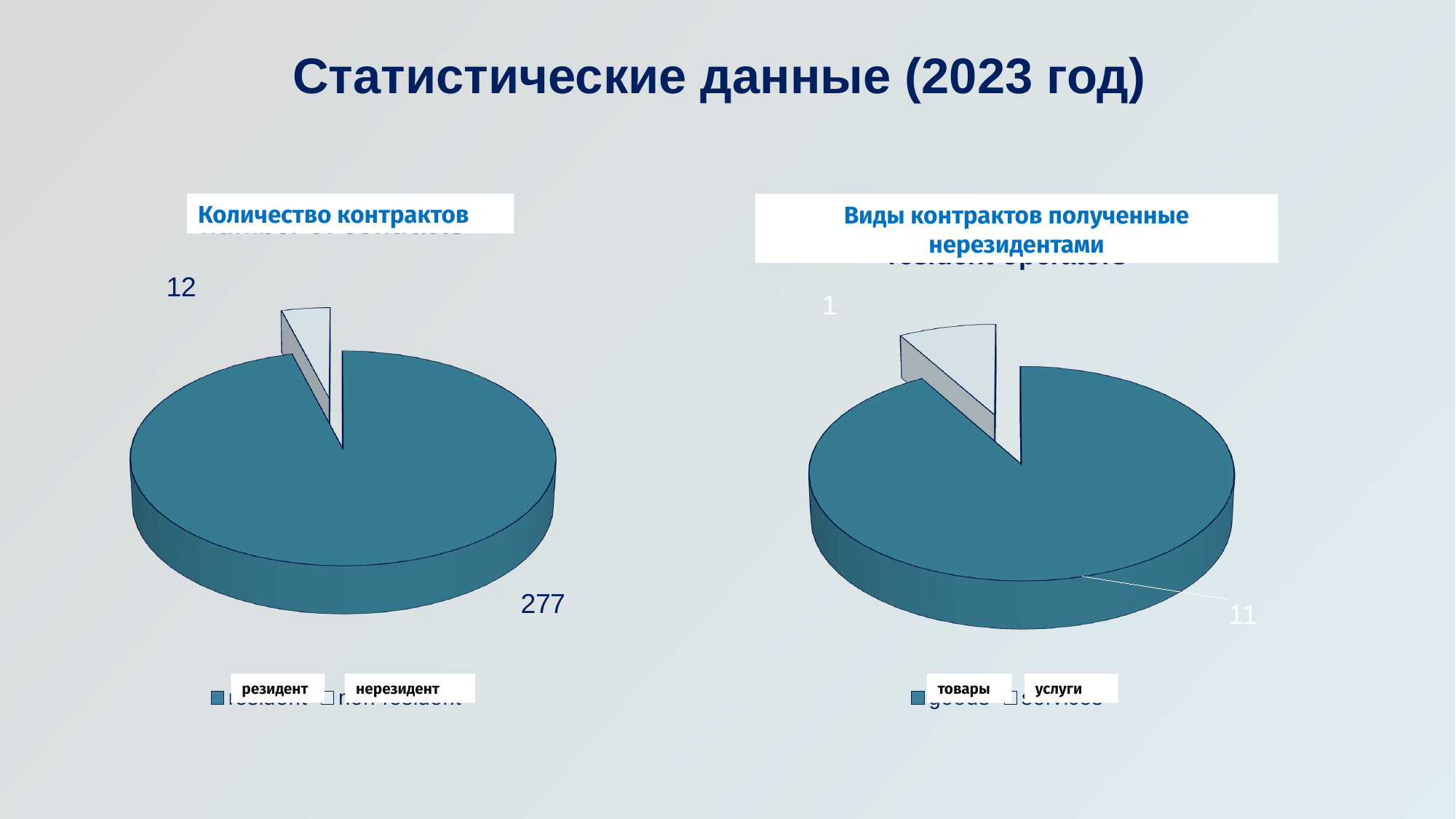

Статистические данные (2023 год)

[unsupported chart]

[unsupported chart]

Количество контрактов
Виды контрактов полученные нерезидентами
нерезидент
товары
услуги
резидент